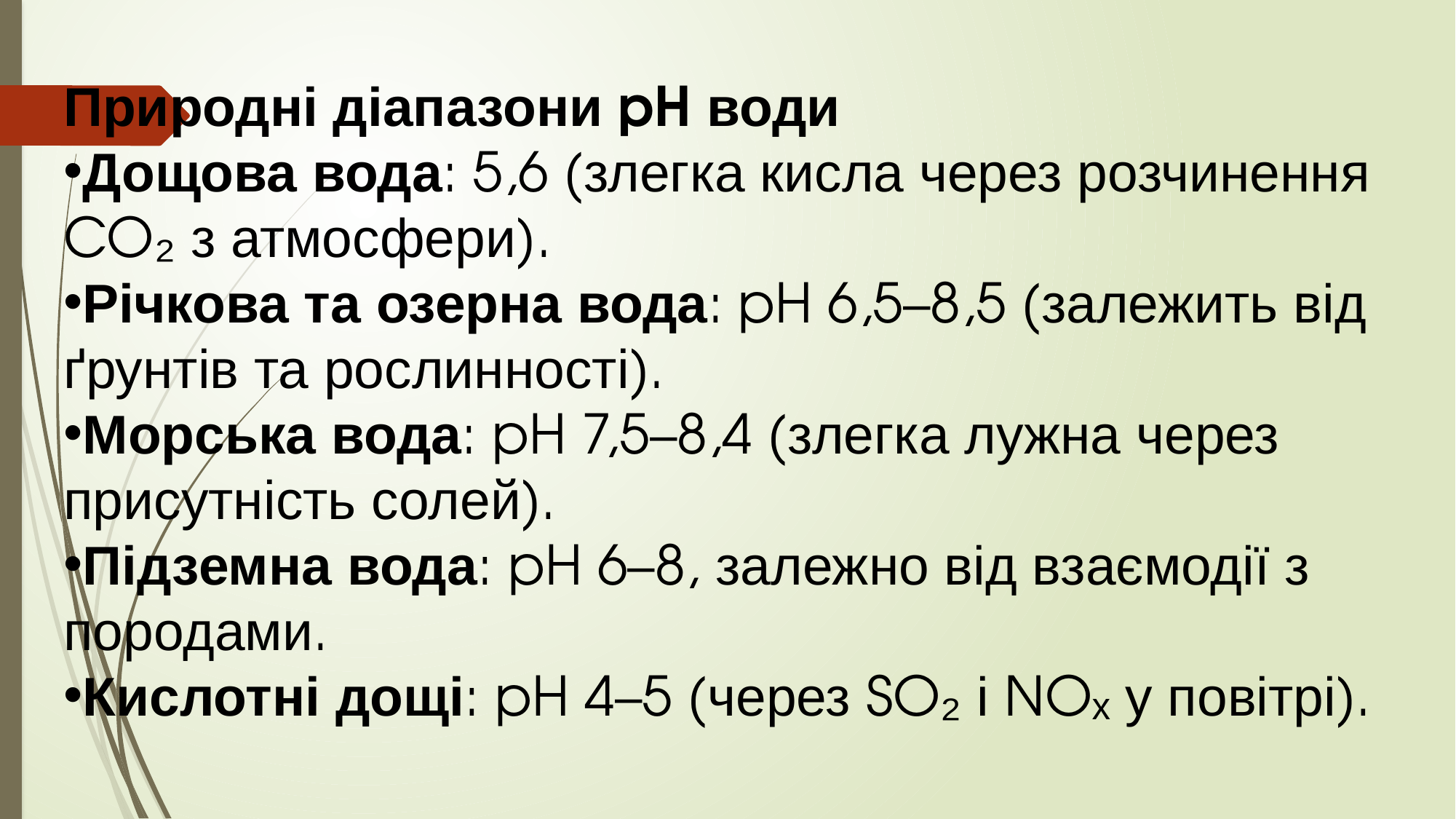

Природні діапазони pH води
Дощова вода: 5,6 (злегка кисла через розчинення CO₂ з атмосфери).
Річкова та озерна вода: pH 6,5–8,5 (залежить від ґрунтів та рослинності).
Морська вода: pH 7,5–8,4 (злегка лужна через присутність солей).
Підземна вода: pH 6–8, залежно від взаємодії з породами.
Кислотні дощі: pH 4–5 (через SO₂ і NOₓ у повітрі).